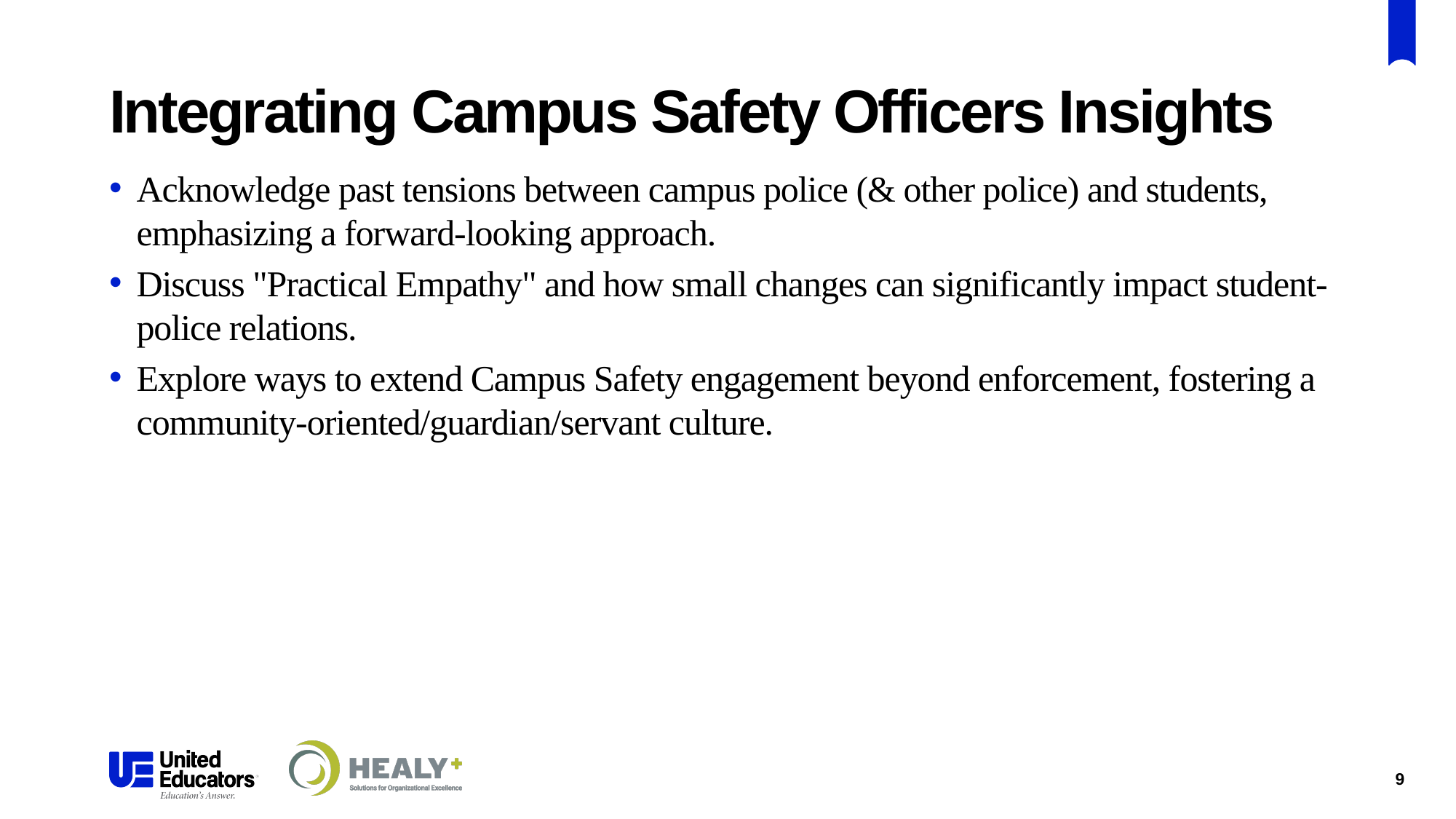

# Integrating Campus Safety Officers Insights
Acknowledge past tensions between campus police (& other police) and students, emphasizing a forward-looking approach.
Discuss "Practical Empathy" and how small changes can significantly impact student-police relations.
Explore ways to extend Campus Safety engagement beyond enforcement, fostering a community-oriented/guardian/servant culture.
9